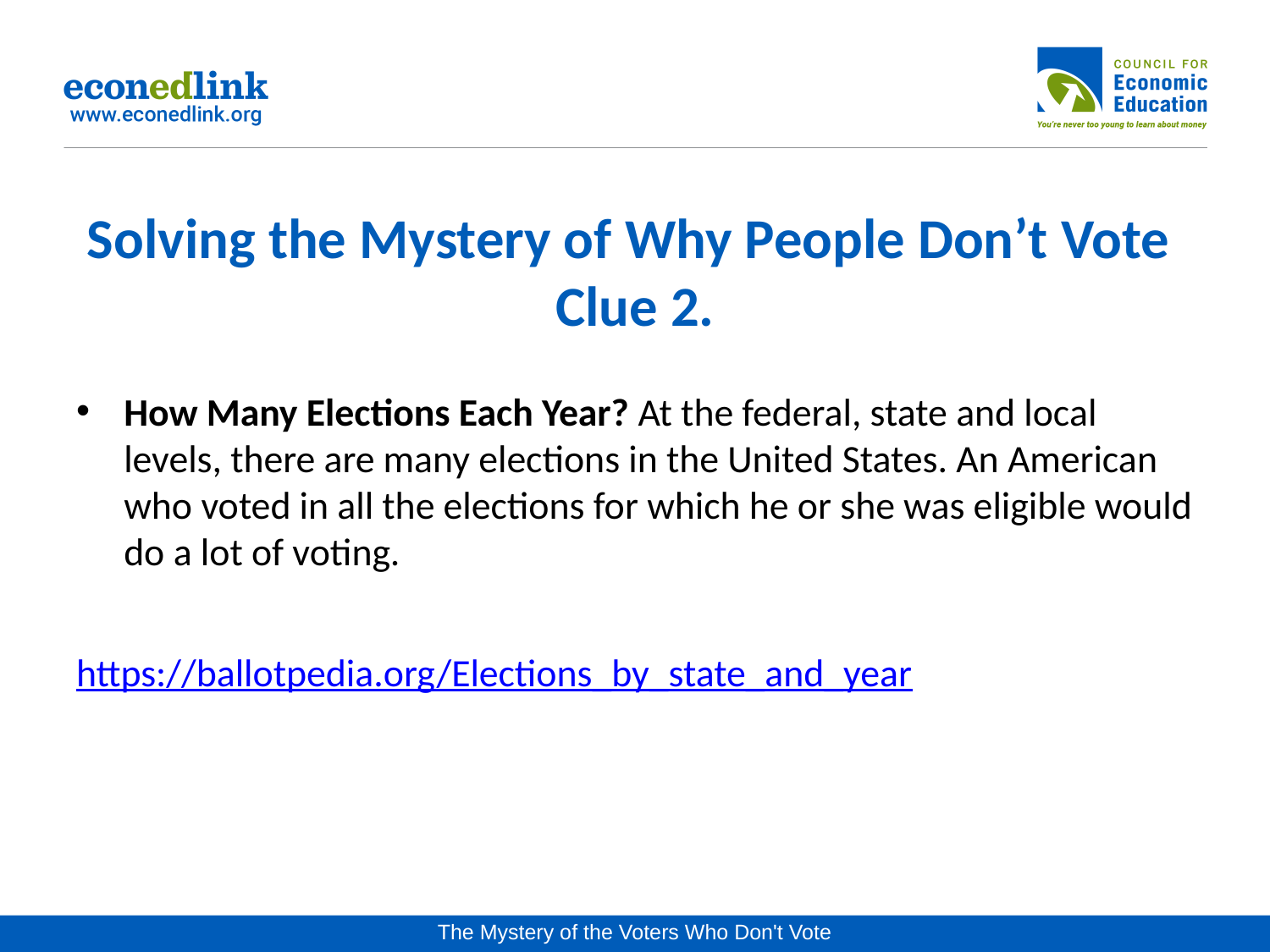

# Solving the Mystery of Why People Don’t Vote Clue 2.
How Many Elections Each Year? At the federal, state and local levels, there are many elections in the United States. An American who voted in all the elections for which he or she was eligible would do a lot of voting.

https://ballotpedia.org/Elections_by_state_and_year